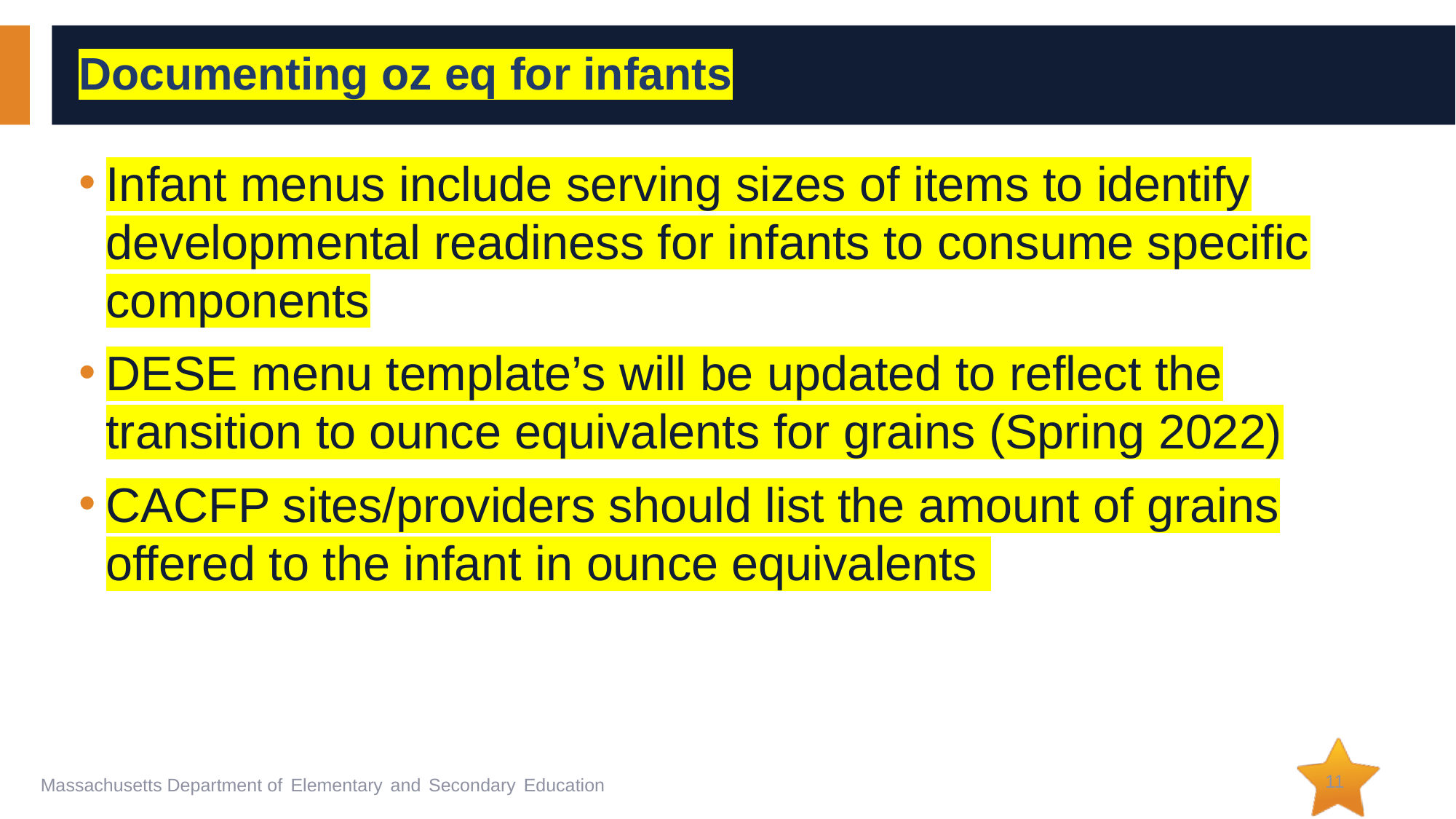

# Documenting oz eq for infants
Infant menus include serving sizes of items to identify developmental readiness for infants to consume specific components
DESE menu template’s will be updated to reflect the transition to ounce equivalents for grains (Spring 2022)
CACFP sites/providers should list the amount of grains offered to the infant in ounce equivalents
11